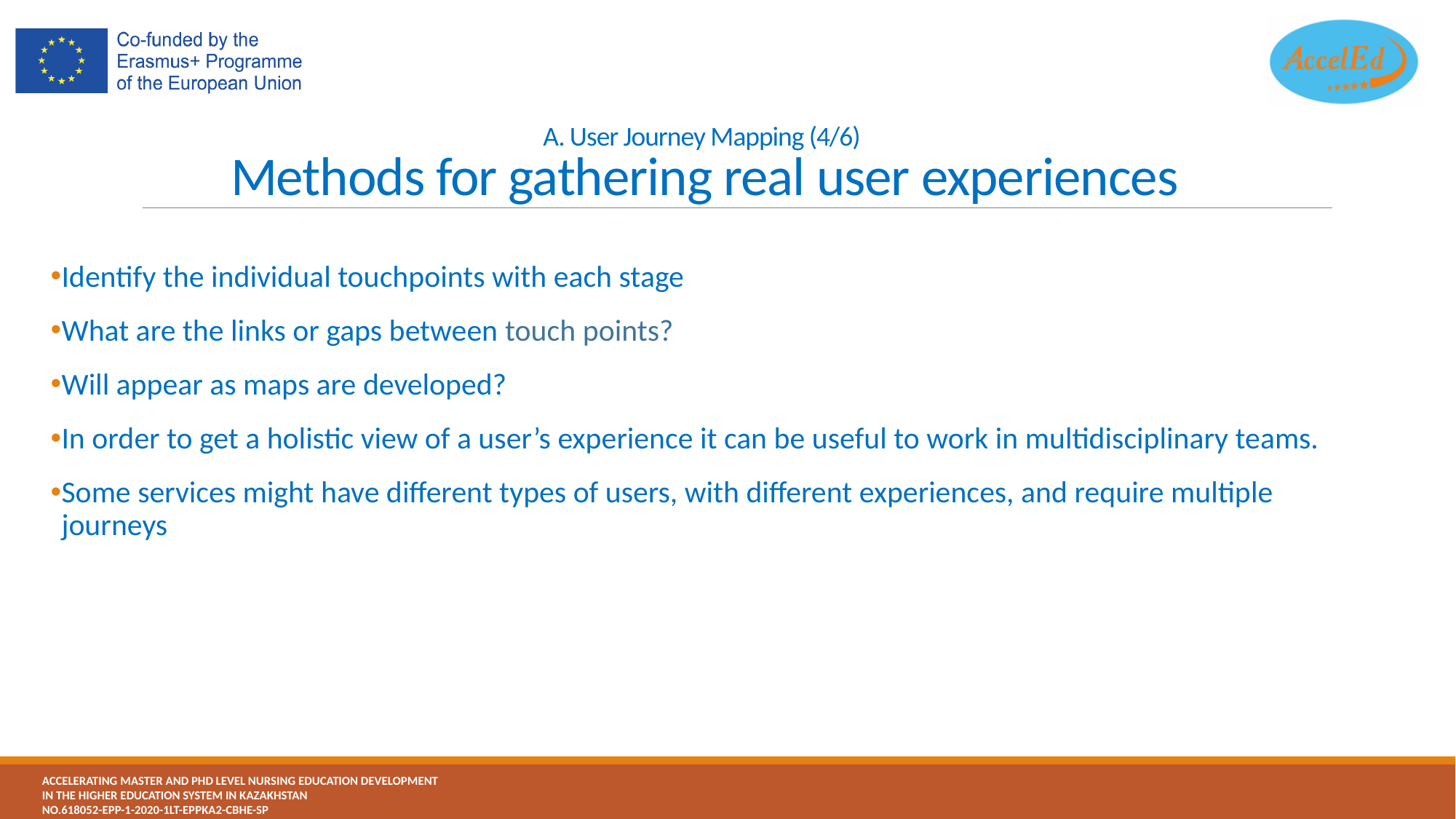

# A. User Journey Mapping (4/6) Methods for gathering real user experiences
Identify the individual touchpoints with each stage
What are the links or gaps between touch points?
Will appear as maps are developed?
In order to get a holistic view of a user’s experience it can be useful to work in multidisciplinary teams.
Some services might have different types of users, with different experiences, and require multiple journeys